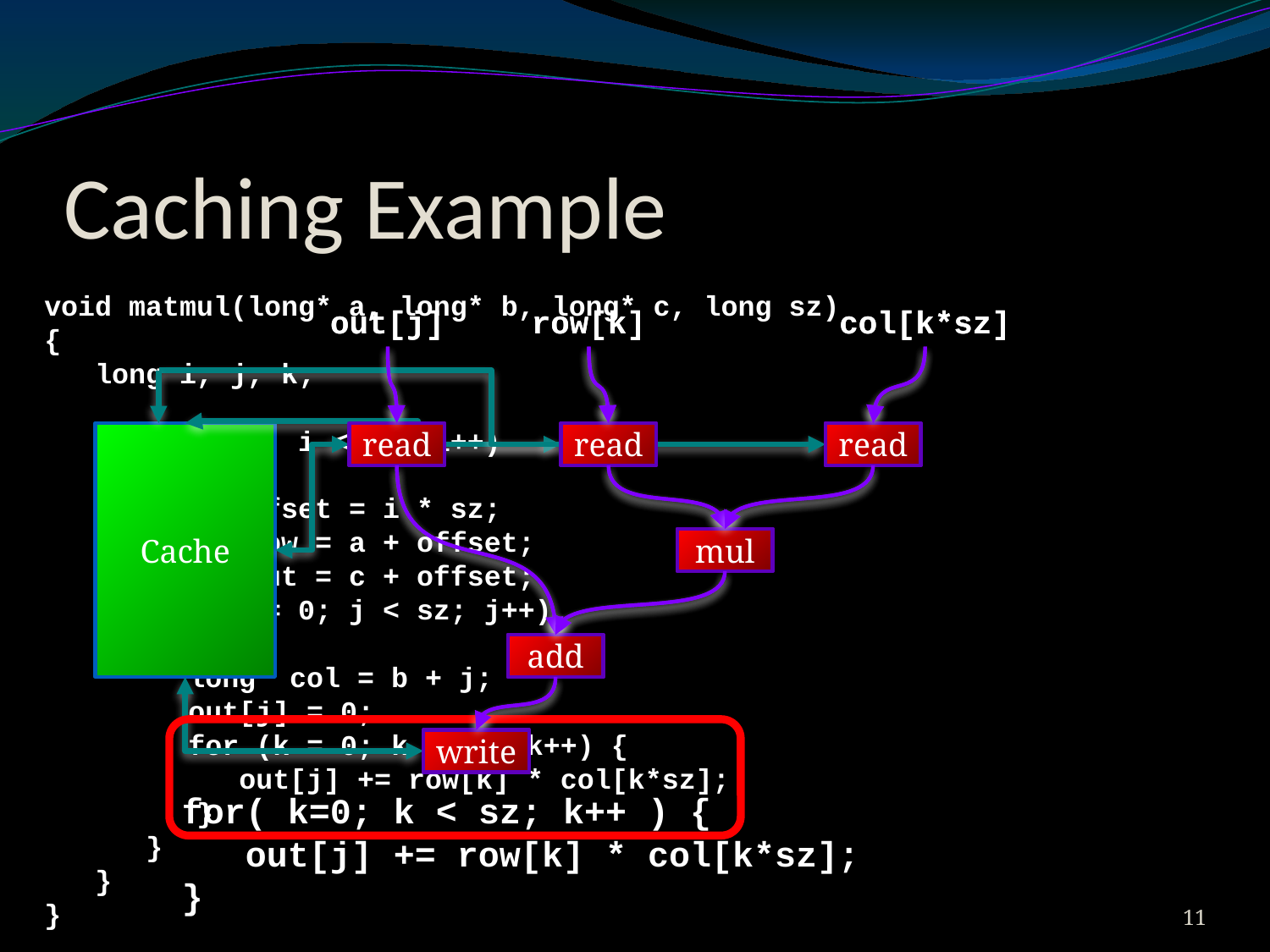

# Caching Example
void matmul(long* a, long* b, long* c, long sz)
{
   long i, j, k;

   for (i = 0; i < sz; i++)
   {
      long offset = i * sz;
      long* row = a + offset;
      long* out = c + offset;
      for (j = 0; j < sz; j++)
      {
	 long* col = b + j;
	 out[j] = 0;
	 for (k = 0; k < sz; k++) {
	    out[j] += row[k] * col[k*sz];
         }
      }
   }
}
out[j]
row[k]
col[k*sz]
Cache
read
read
read
mul
add
write
out[j]
row[k]
col[k*sz]
read
read
read
mul
add
write

for( k=0; k < sz; k++ ) {
   out[j] += row[k] * col[k*sz];
}
11